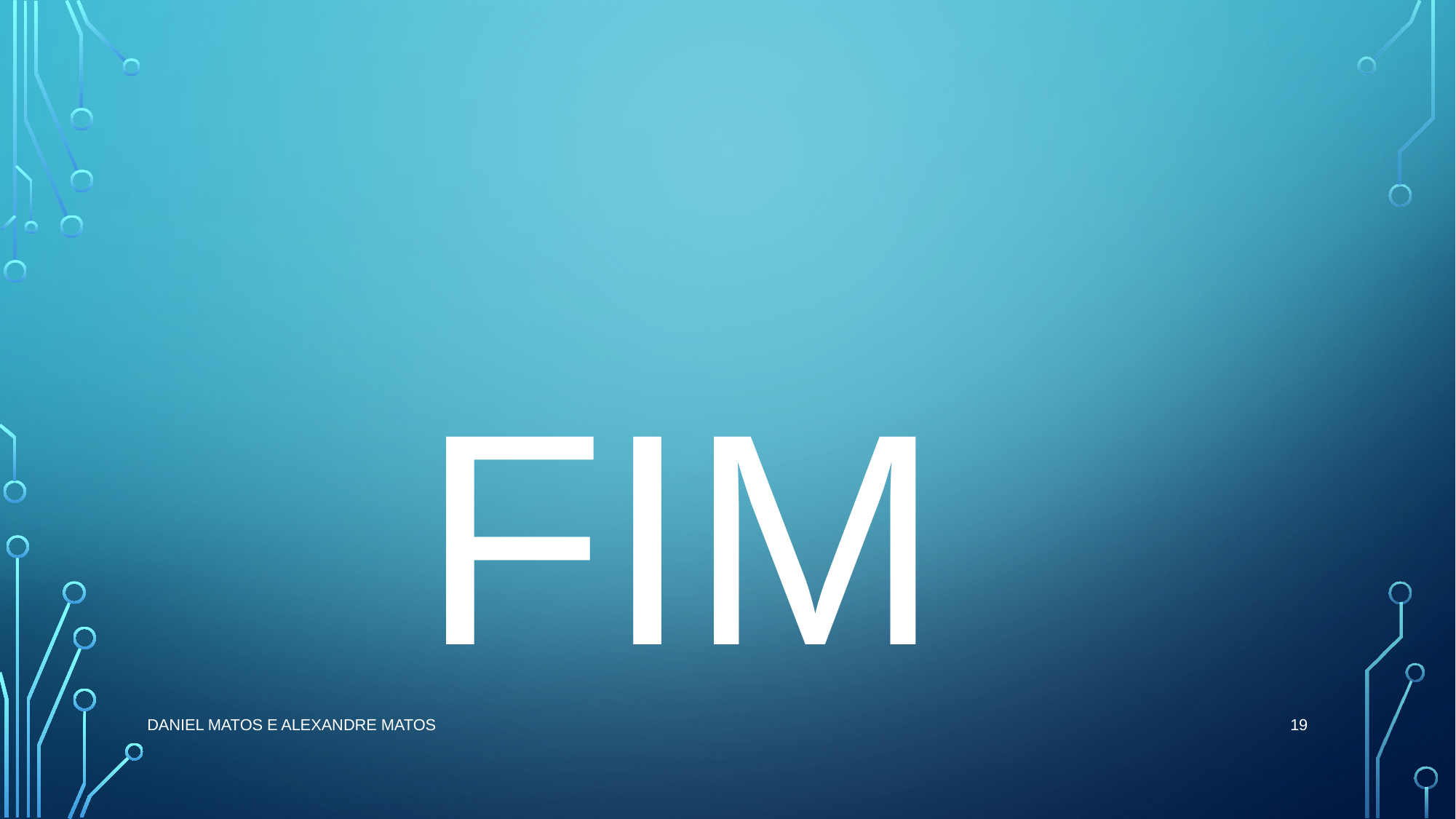

#
FIM
19
Daniel Matos e Alexandre Matos